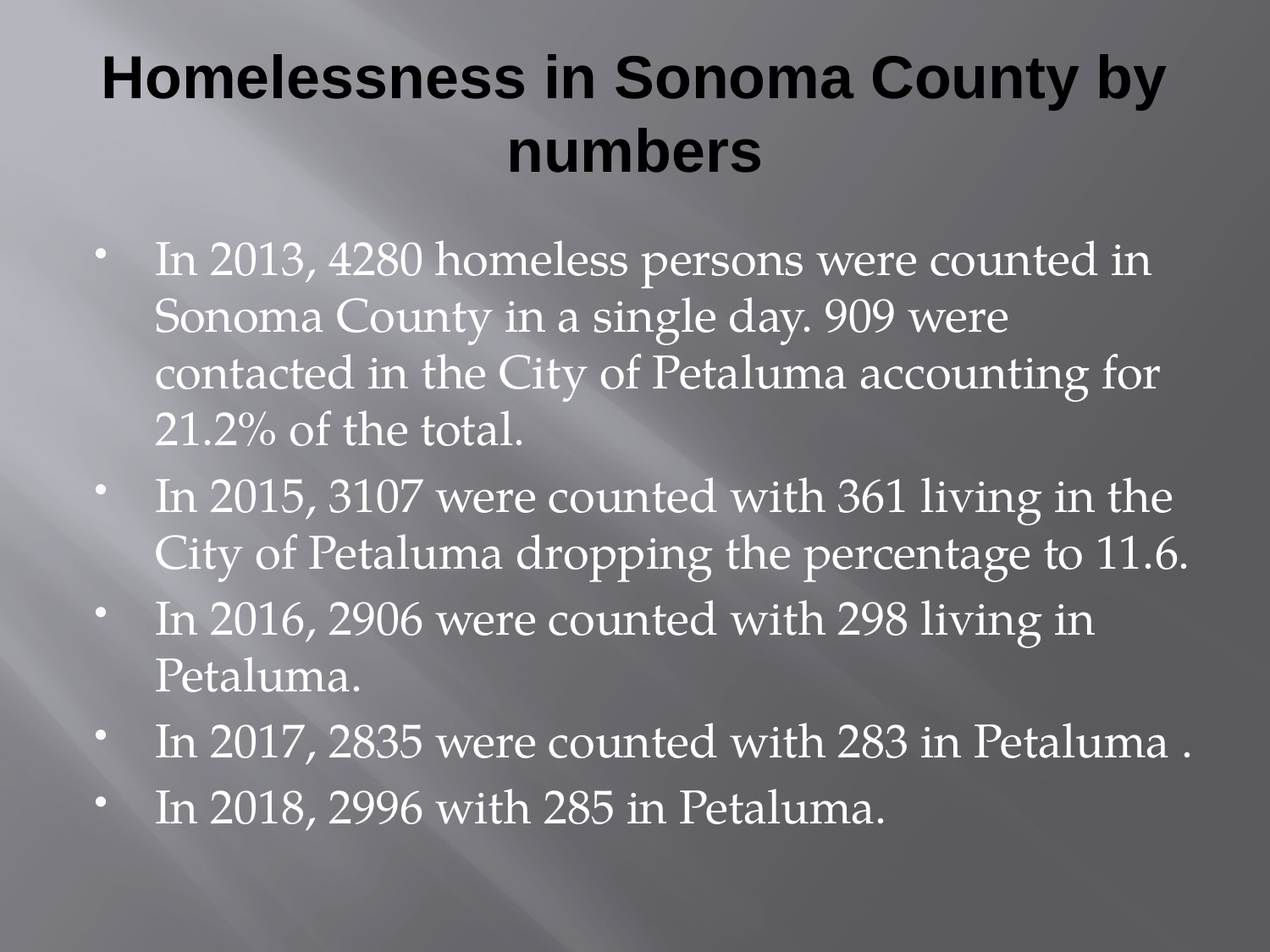

# Homelessness in Sonoma County by numbers
In 2013, 4280 homeless persons were counted in Sonoma County in a single day. 909 were contacted in the City of Petaluma accounting for 21.2% of the total.
In 2015, 3107 were counted with 361 living in the City of Petaluma dropping the percentage to 11.6.
In 2016, 2906 were counted with 298 living in Petaluma.
In 2017, 2835 were counted with 283 in Petaluma .
In 2018, 2996 with 285 in Petaluma.